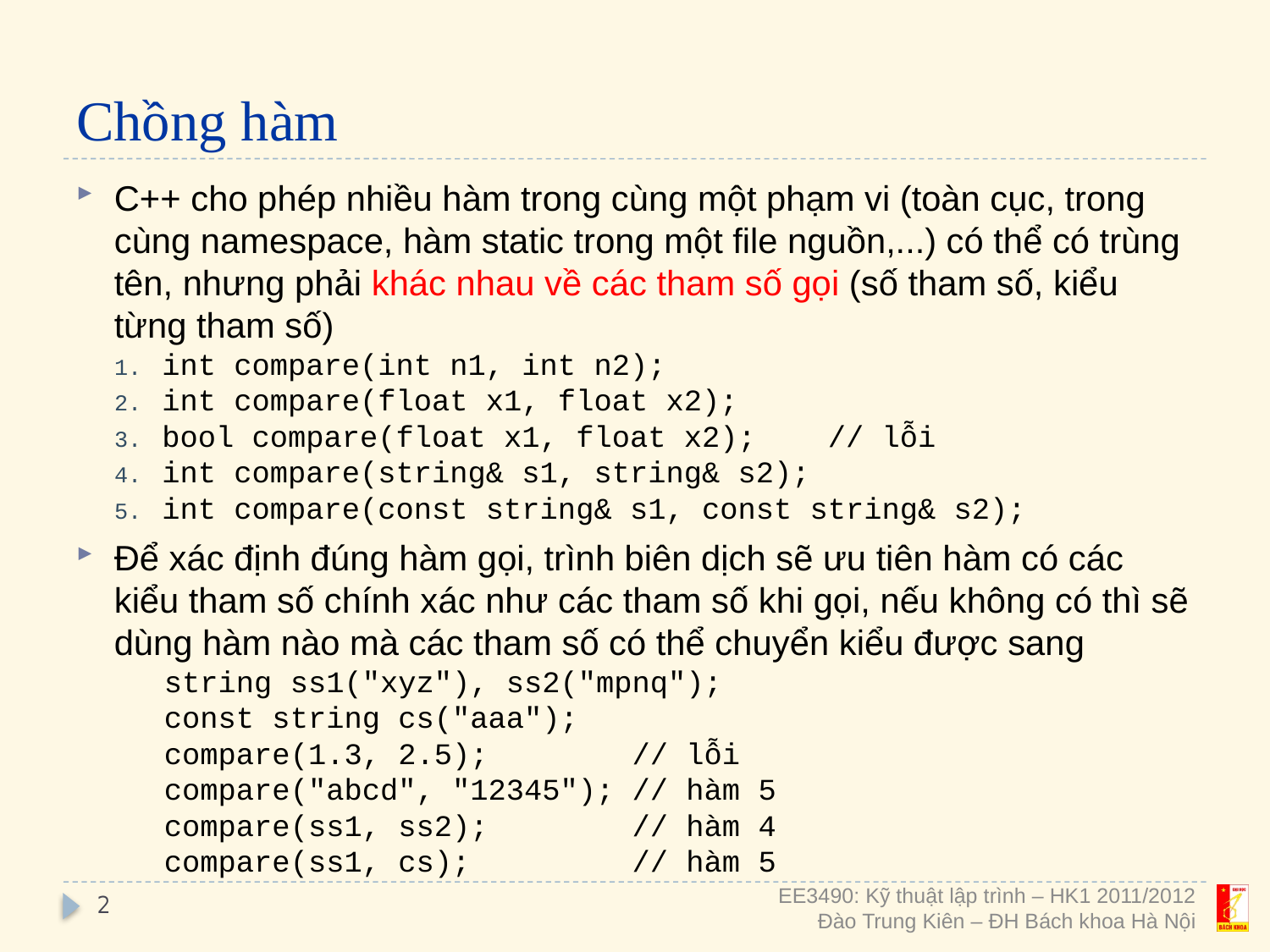

# Chồng hàm
C++ cho phép nhiều hàm trong cùng một phạm vi (toàn cục, trong cùng namespace, hàm static trong một file nguồn,...) có thể có trùng tên, nhưng phải khác nhau về các tham số gọi (số tham số, kiểu từng tham số)
int compare(int n1, int n2);
int compare(float x1, float x2);
bool compare(float x1, float x2);    // lỗi
int compare(string& s1, string& s2);
int compare(const string& s1, const string& s2);
Để xác định đúng hàm gọi, trình biên dịch sẽ ưu tiên hàm có các kiểu tham số chính xác như các tham số khi gọi, nếu không có thì sẽ dùng hàm nào mà các tham số có thể chuyển kiểu được sang
string ss1("xyz"), ss2("mpnq");
const string cs("aaa");
compare(1.3, 2.5);        // lỗi
compare("abcd", "12345"); // hàm 5
compare(ss1, ss2);        // hàm 4
compare(ss1, cs);         // hàm 5
2
EE3490: Kỹ thuật lập trình – HK1 2011/2012
Đào Trung Kiên – ĐH Bách khoa Hà Nội